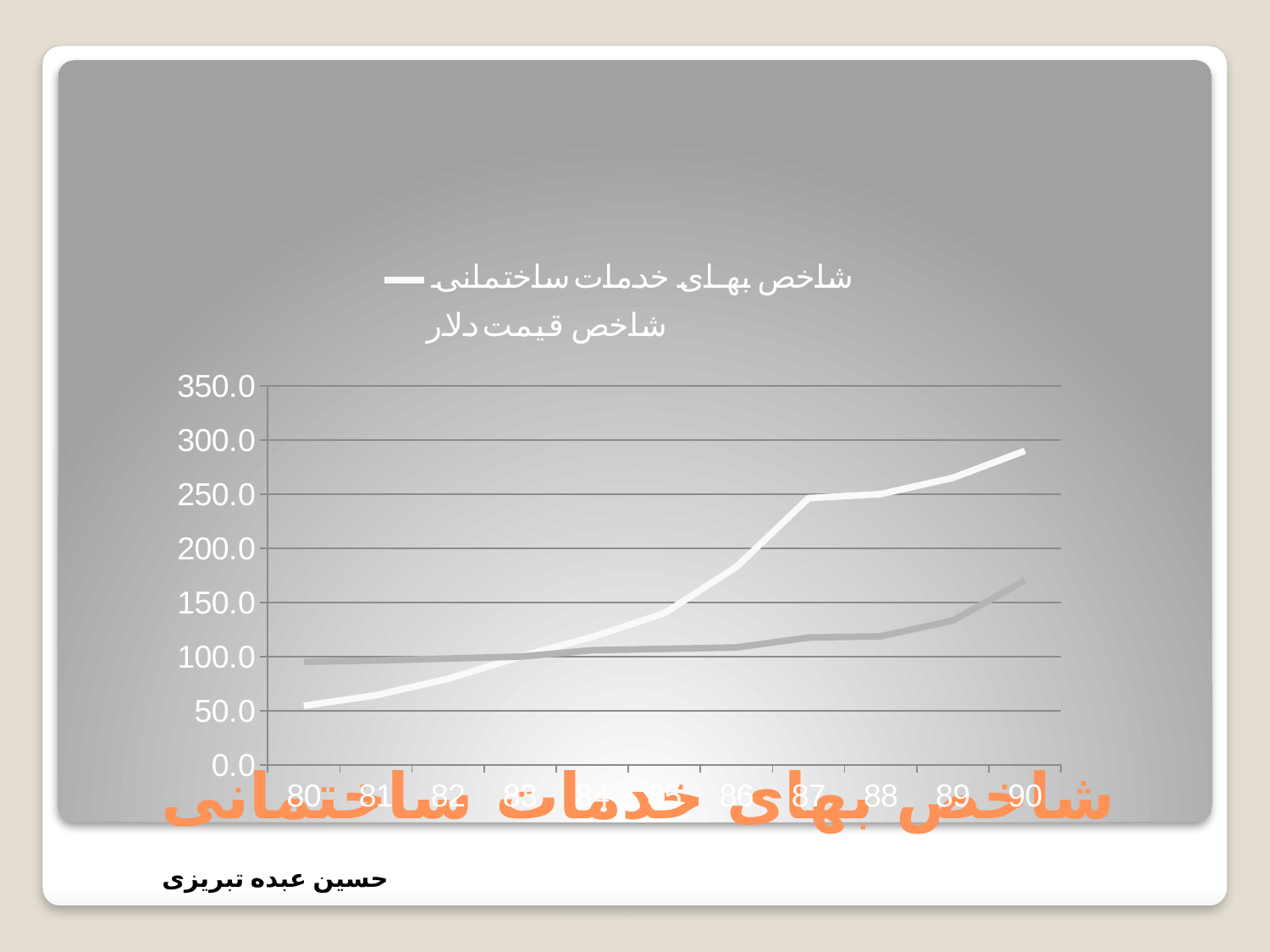

### Chart

| Category |  |  |
|---|---|---|
| 80 | 54.6 | 95.23809523809521 |
| 81 | 64.4 | 96.42857142857139 |
| 82 | 79.5 | 98.21428571428572 |
| 83 | 100.0 | 100.0 |
| 84 | 118.1 | 105.95238095238076 |
| 85 | 140.1 | 107.14285714285701 |
| 86 | 182.9 | 108.45238095238076 |
| 87 | 246.3 | 117.61904761904762 |
| 88 | 250.0 | 118.80952380952381 |
| 89 | 265.0 | 133.33333333333354 |
| 90 | 290.0 | 170.23809523809518 |
# شاخص بهای خدمات ساختمانی